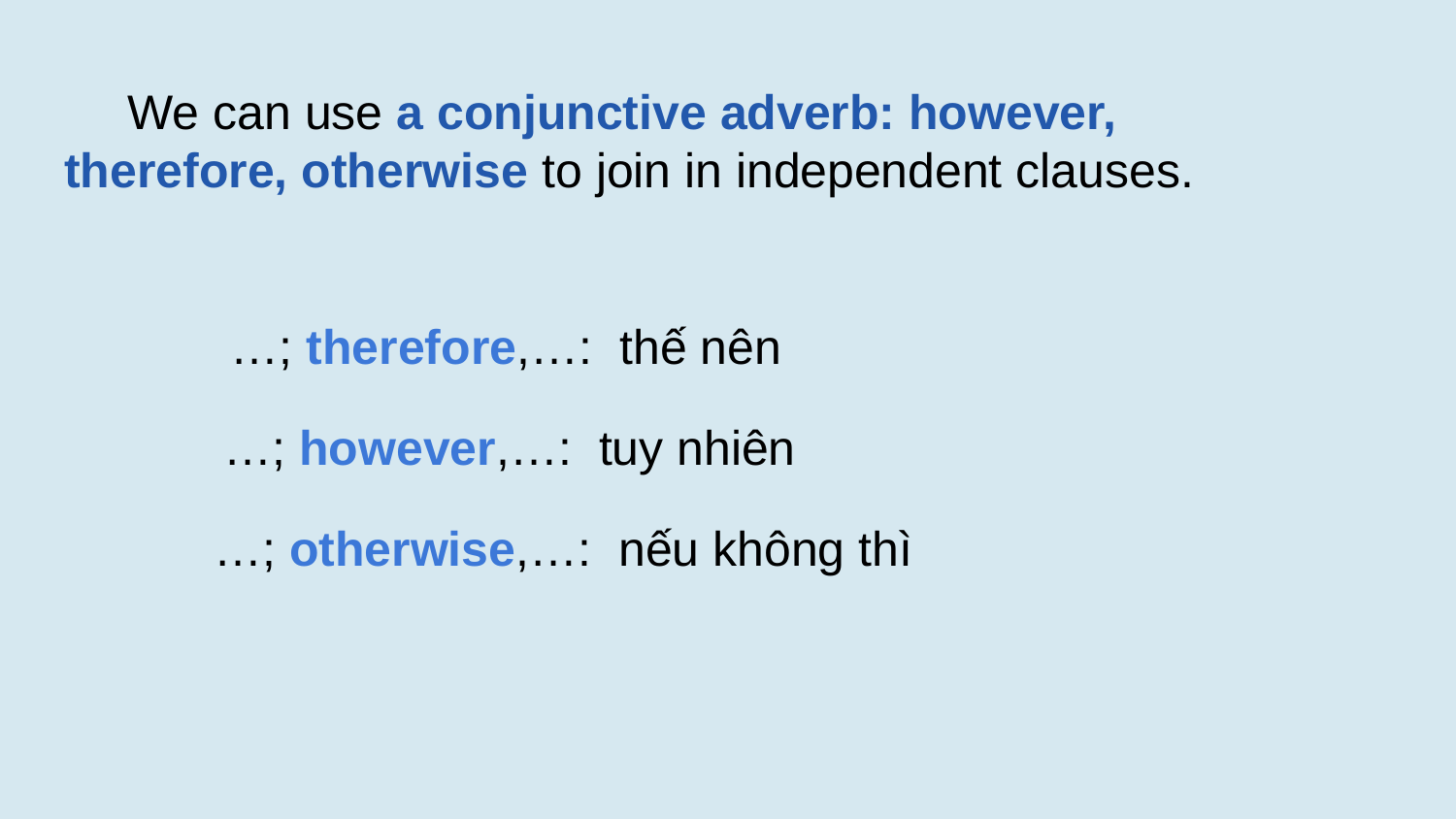

We can use a conjunctive adverb: however,
therefore, otherwise to join in independent clauses.
…; therefore,…:  thế nên
…; however,…:  tuy nhiên
…; otherwise,…:  nếu không thì